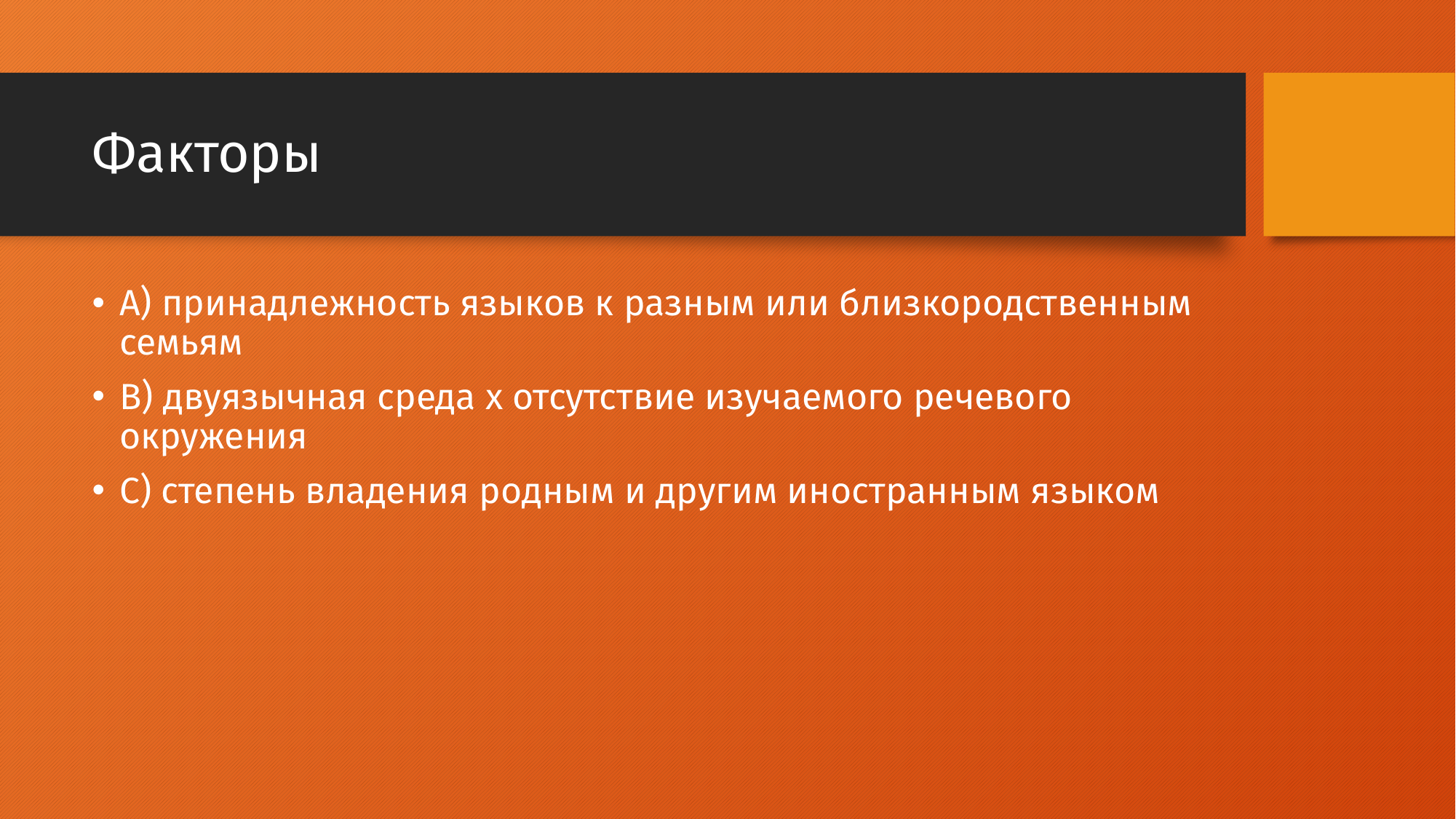

# Факторы
A) принадлежность языков к разным или близкородственным семьям
B) двуязычная среда х отсутствие изучаемого речевого окружения
C) степень владения родным и другим иностранным языком